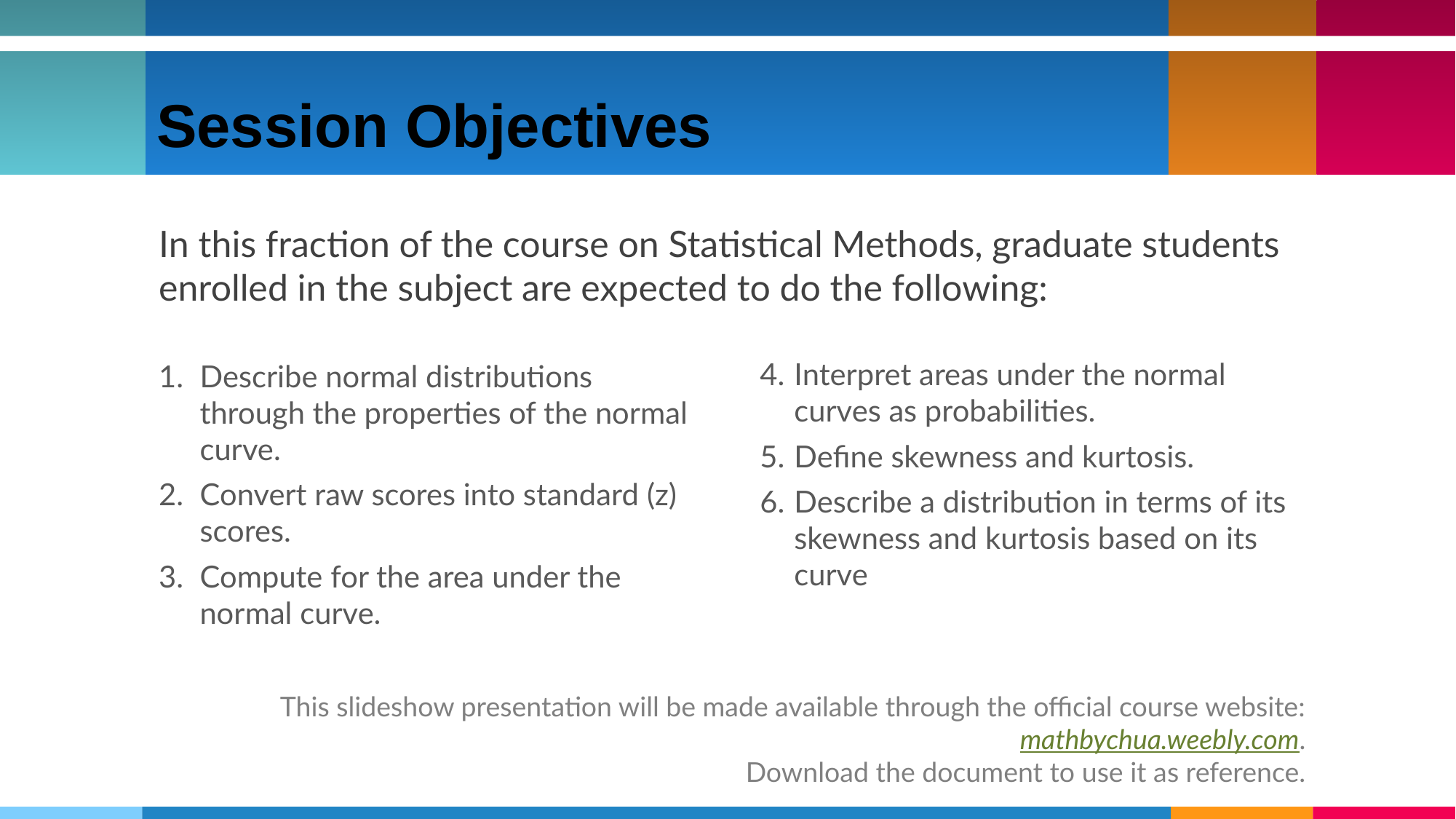

# Session Objectives
In this fraction of the course on Statistical Methods, graduate students enrolled in the subject are expected to do the following:
Interpret areas under the normal curves as probabilities.
Define skewness and kurtosis.
Describe a distribution in terms of its skewness and kurtosis based on its curve
Describe normal distributions through the properties of the normal curve.
Convert raw scores into standard (z) scores.
Compute for the area under the normal curve.
This slideshow presentation will be made available through the official course website: mathbychua.weebly.com.
Download the document to use it as reference.